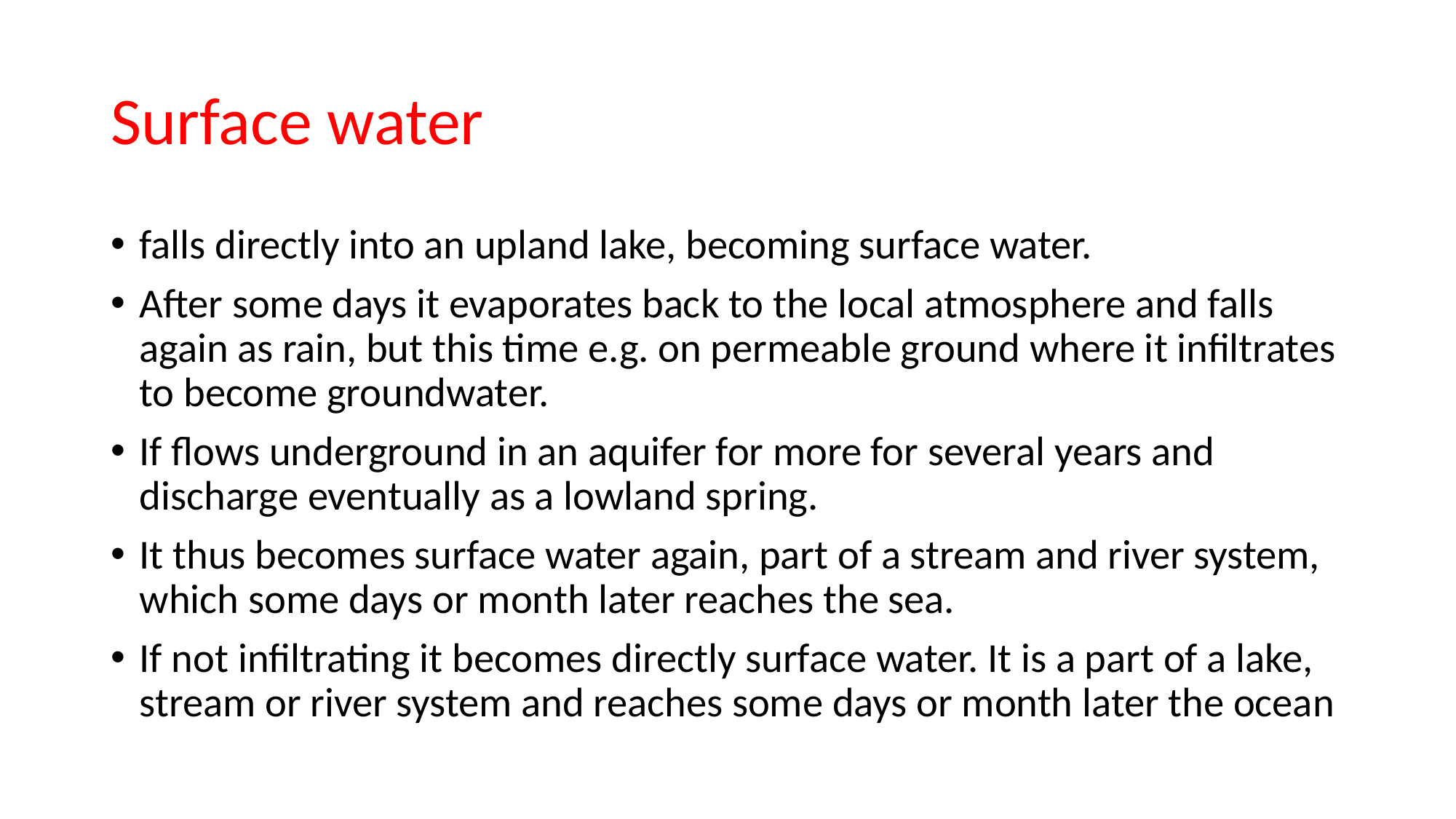

# Surface water
falls directly into an upland lake, becoming surface water.
After some days it evaporates back to the local atmosphere and falls again as rain, but this time e.g. on permeable ground where it infiltrates to become groundwater.
If flows underground in an aquifer for more for several years and discharge eventually as a lowland spring.
It thus becomes surface water again, part of a stream and river system, which some days or month later reaches the sea.
If not infiltrating it becomes directly surface water. It is a part of a lake, stream or river system and reaches some days or month later the ocean